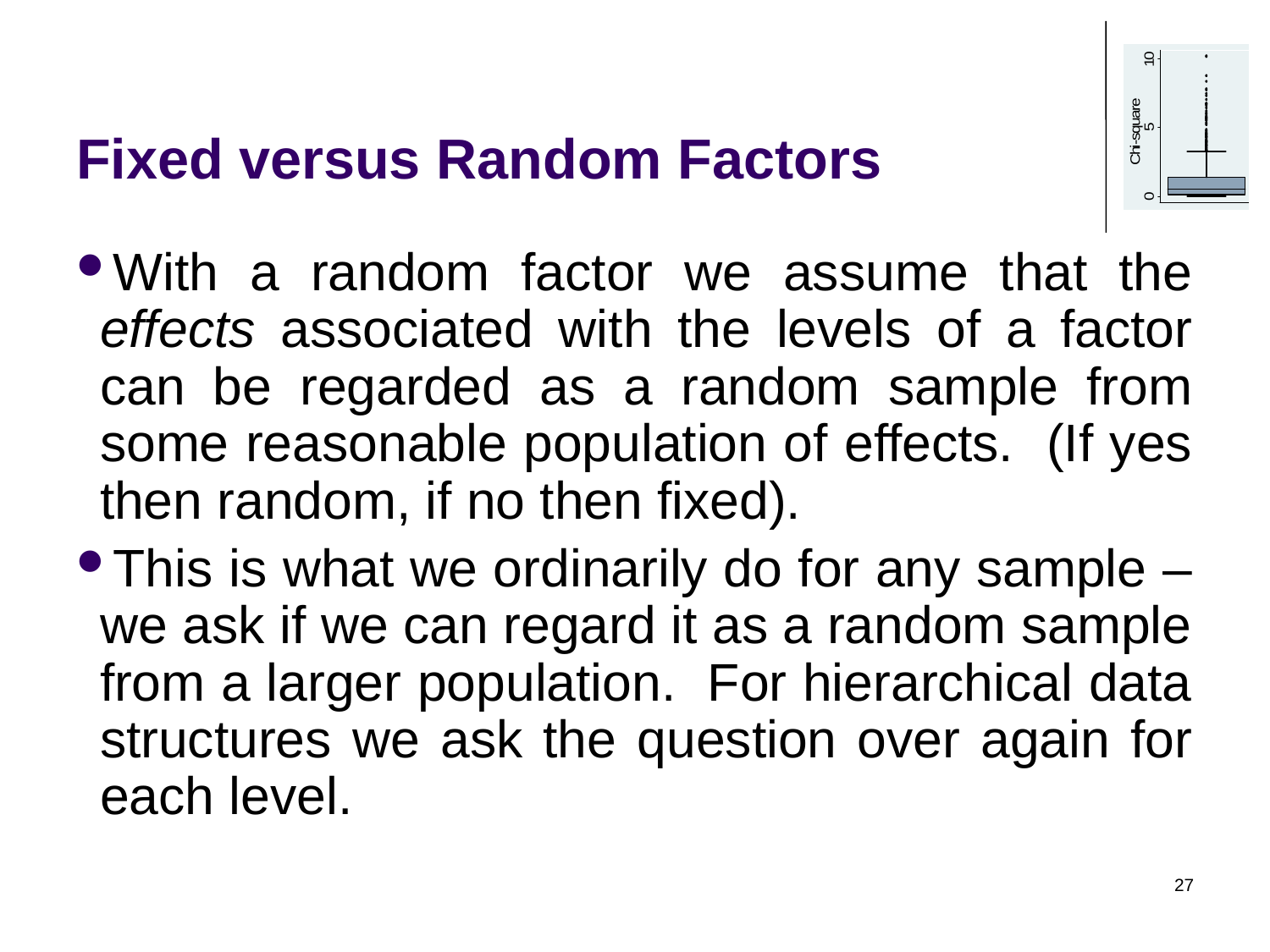

# Fixed versus Random Factors
With a random factor we assume that the effects associated with the levels of a factor can be regarded as a random sample from some reasonable population of effects.  (If yes then random, if no then fixed).
This is what we ordinarily do for any sample – we ask if we can regard it as a random sample from a larger population.  For hierarchical data structures we ask the question over again for each level.
27